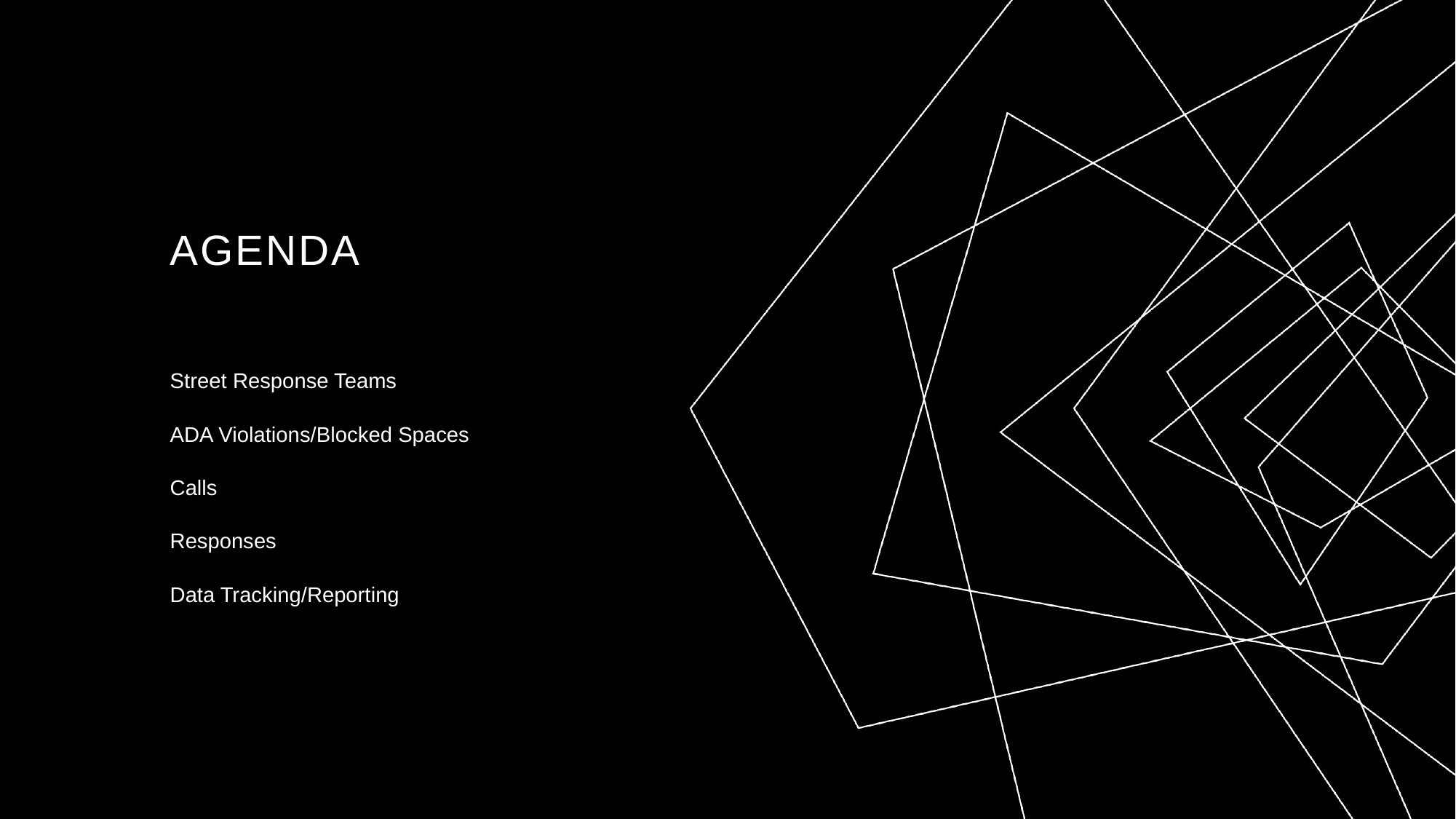

# AGENDA
Street Response Teams
ADA Violations/Blocked Spaces
Calls
Responses
Data Tracking/Reporting